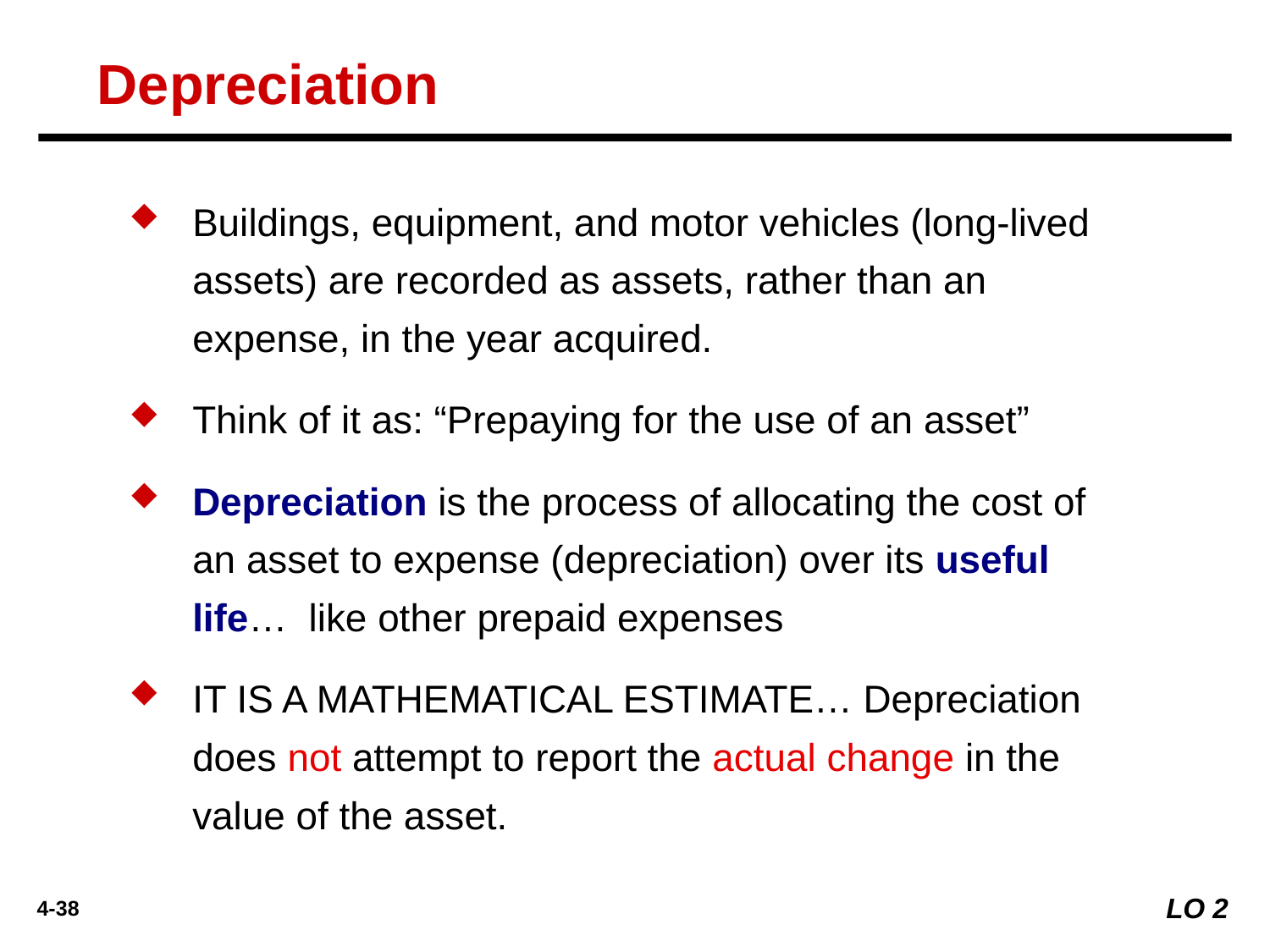

Depreciation

Buildings, equipment, and motor vehicles (long-lived assets) are recorded as assets, rather than an expense, in the year acquired.
Think of it as: “Prepaying for the use of an asset”
Depreciation is the process of allocating the cost of an asset to expense (depreciation) over its useful life…  like other prepaid expenses
IT IS A MATHEMATICAL ESTIMATE… Depreciation does not attempt to report the actual change in the value of the asset.
LO 2